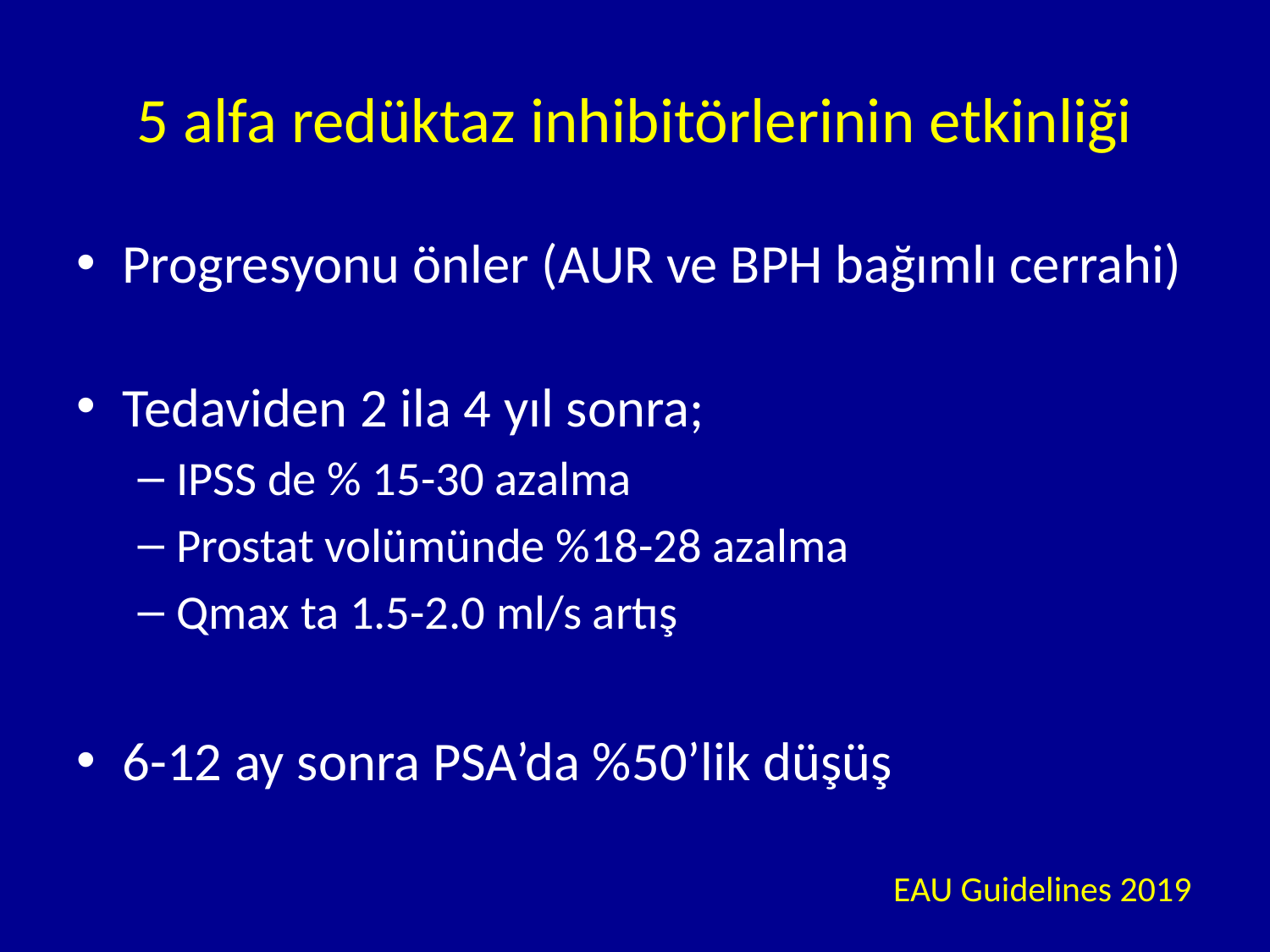

# 5 alfa redüktaz inhibitörlerinin etkinliği
Progresyonu önler (AUR ve BPH bağımlı cerrahi)

Tedaviden 2 ila 4 yıl sonra;
IPSS de % 15-30 azalma
Prostat volümünde %18-28 azalma
Qmax ta 1.5-2.0 ml/s artış

6-12 ay sonra PSA’da %50’lik düşüş

EAU Guidelines 2019